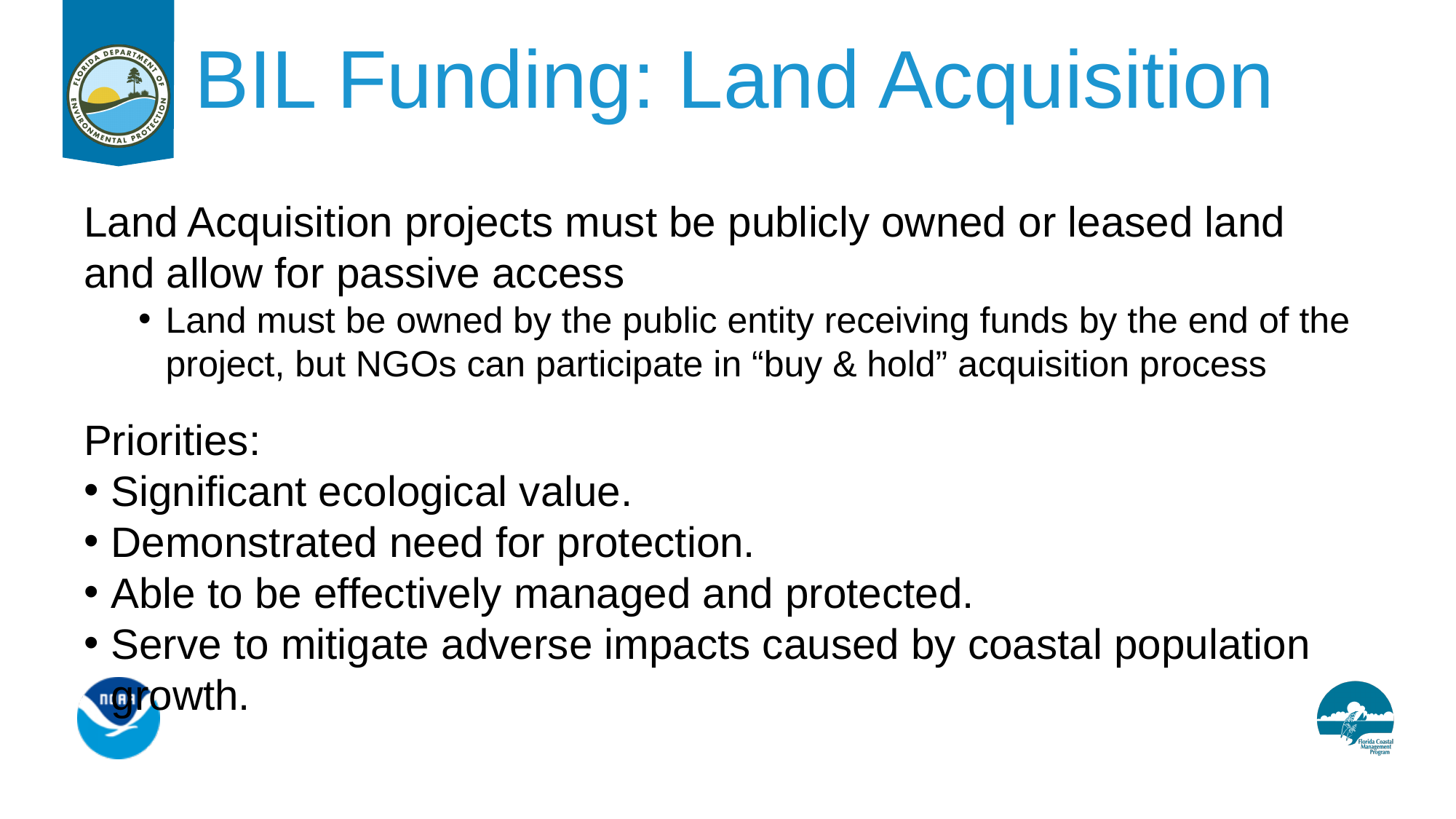

BIL Funding: Land Acquisition
Land Acquisition projects must be publicly owned or leased land and allow for passive access
Land must be owned by the public entity receiving funds by the end of the project, but NGOs can participate in “buy & hold” acquisition process

Priorities:
Significant ecological value.
Demonstrated need for protection.
Able to be effectively managed and protected.
Serve to mitigate adverse impacts caused by coastal population growth.